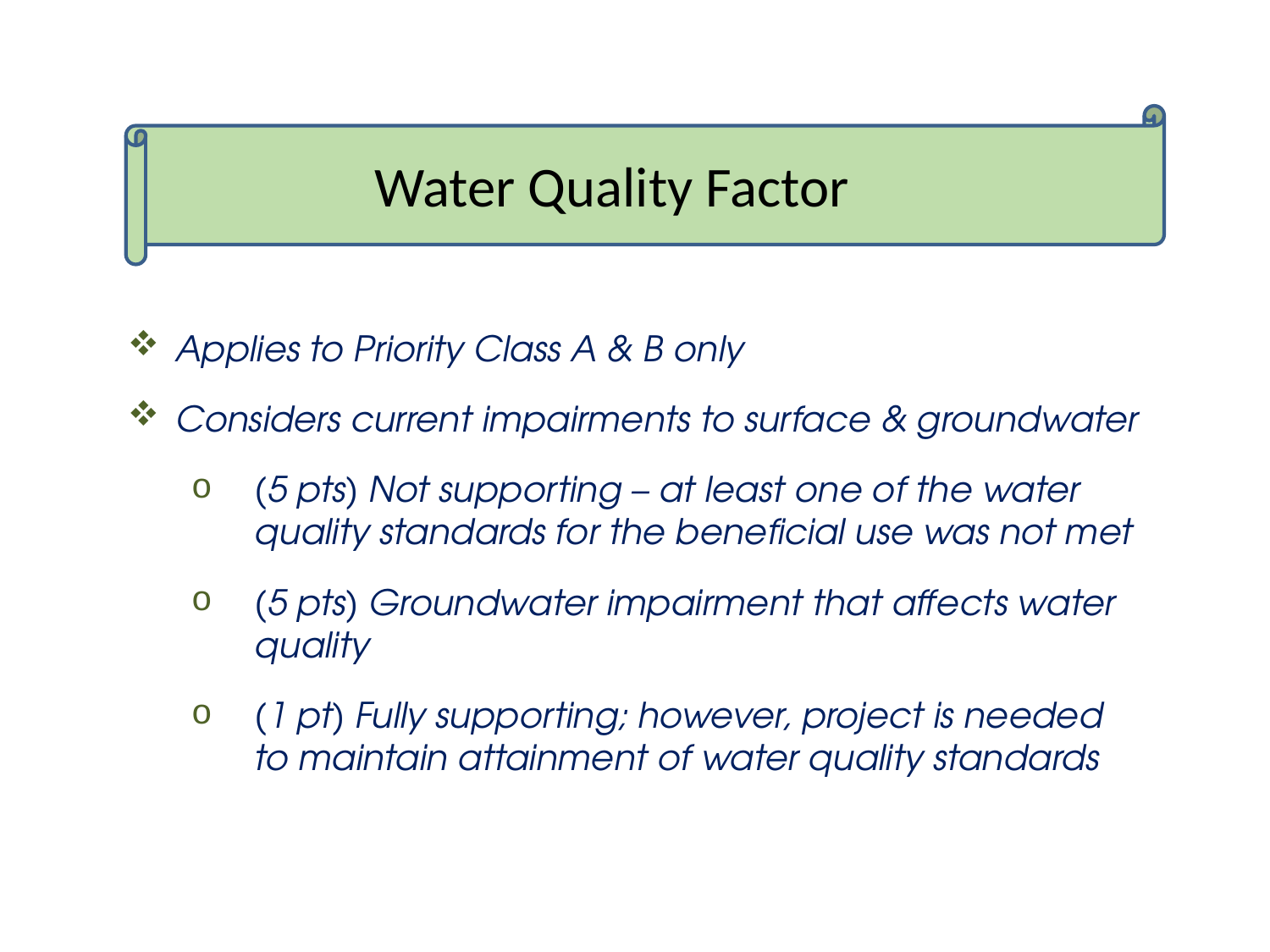

Water Quality Factor
Applies to Priority Class A & B only
Considers current impairments to surface & groundwater
(5 pts) Not supporting – at least one of the water quality standards for the beneficial use was not met
(5 pts) Groundwater impairment that affects water quality
(1 pt) Fully supporting; however, project is needed to maintain attainment of water quality standards